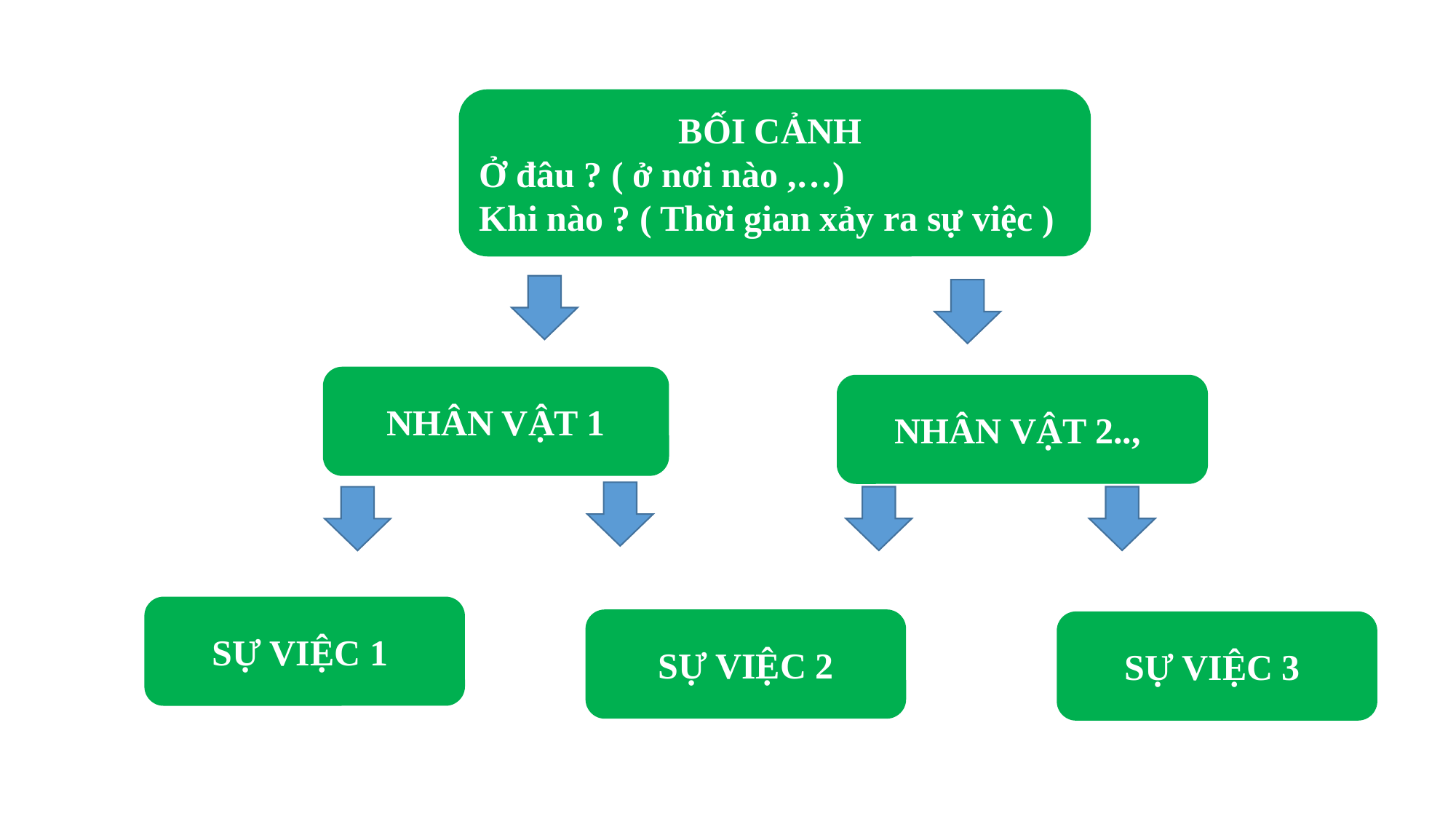

BỐI CẢNH
Ở đâu ? ( ở nơi nào ,…)
Khi nào ? ( Thời gian xảy ra sự việc )

NHÂN VẬT 1
NHÂN VẬT 2..,

SỰ VIỆC 1
SỰ VIỆC 2
SỰ VIỆC 3